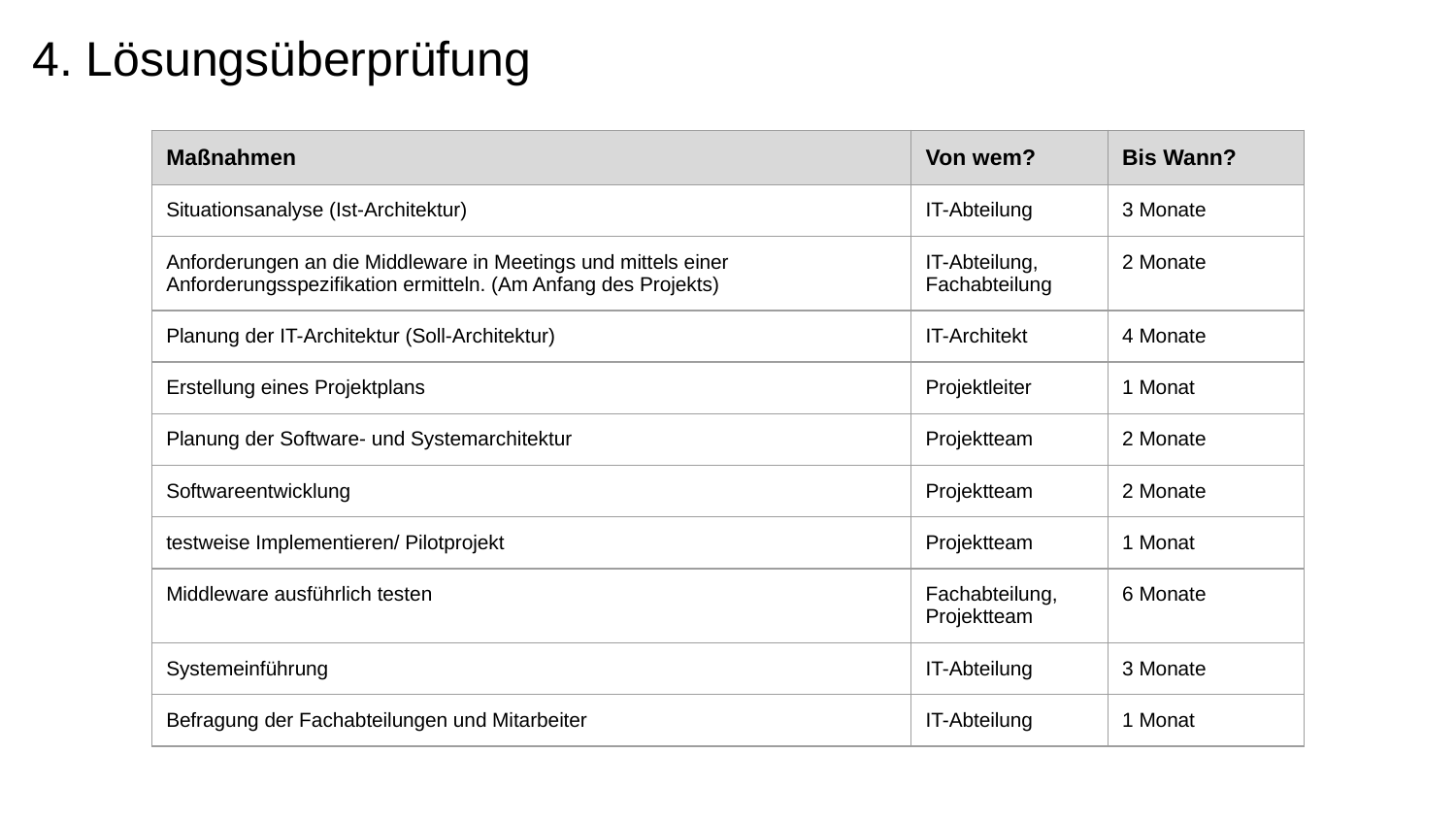

# 4. Lösungsüberprüfung
| Maßnahmen | Von wem? | Bis Wann? |
| --- | --- | --- |
| Situationsanalyse (Ist-Architektur) | IT-Abteilung | 3 Monate |
| Anforderungen an die Middleware in Meetings und mittels einer Anforderungsspezifikation ermitteln. (Am Anfang des Projekts) | IT-Abteilung, Fachabteilung | 2 Monate |
| Planung der IT-Architektur (Soll-Architektur) | IT-Architekt | 4 Monate |
| Erstellung eines Projektplans | Projektleiter | 1 Monat |
| Planung der Software- und Systemarchitektur | Projektteam | 2 Monate |
| Softwareentwicklung | Projektteam | 2 Monate |
| testweise Implementieren/ Pilotprojekt | Projektteam | 1 Monat |
| Middleware ausführlich testen | Fachabteilung, Projektteam | 6 Monate |
| Systemeinführung | IT-Abteilung | 3 Monate |
| Befragung der Fachabteilungen und Mitarbeiter | IT-Abteilung | 1 Monat |